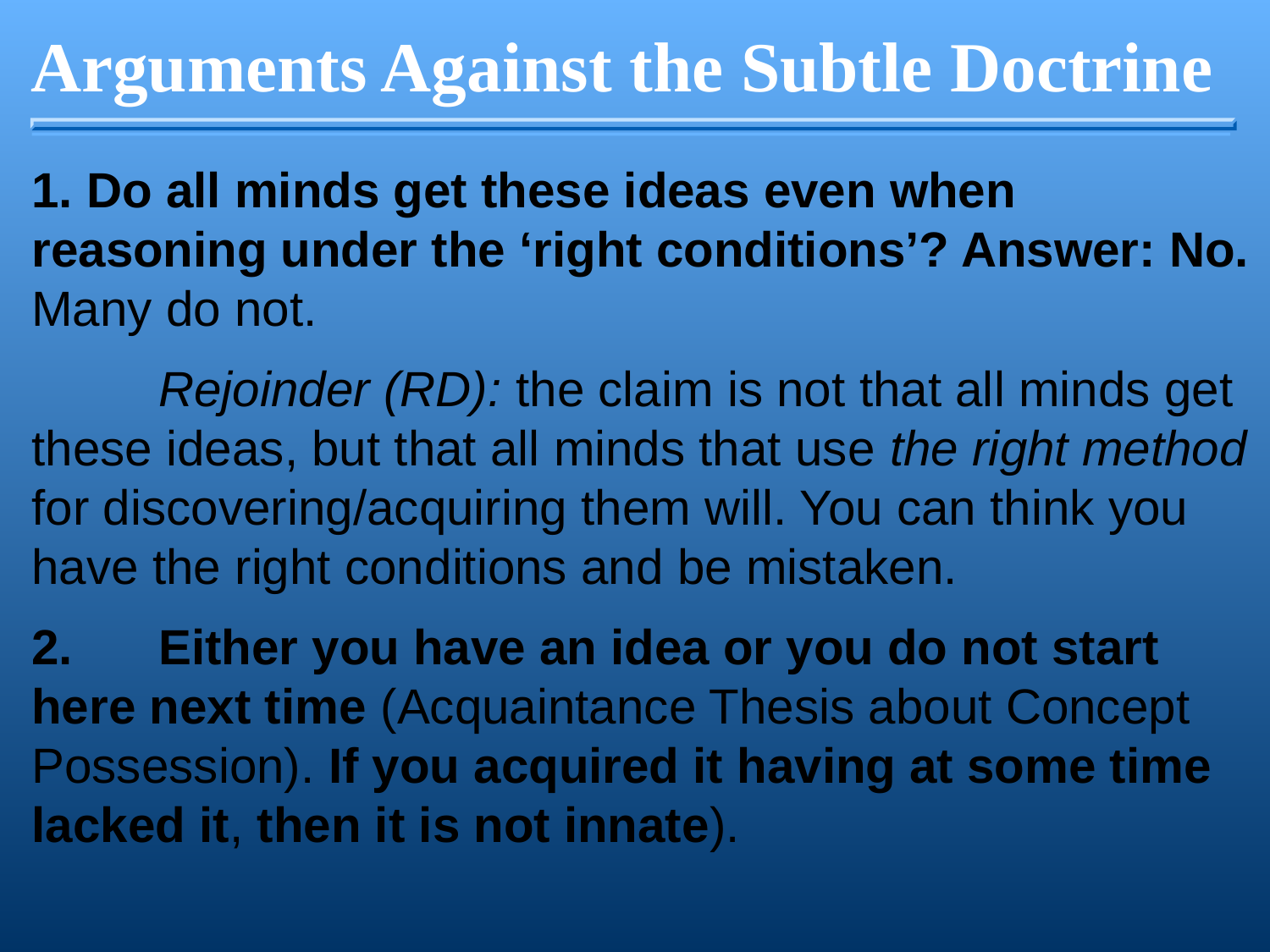

Arguments Against the Subtle Doctrine

1. Do all minds get these ideas even when reasoning under the ‘right conditions’? Answer: No. Many do not.
	Rejoinder (RD): the claim is not that all minds get these ideas, but that all minds that use the right method for discovering/acquiring them will. You can think you have the right conditions and be mistaken.
2.	Either you have an idea or you do not start here next time (Acquaintance Thesis about Concept Possession). If you acquired it having at some time lacked it, then it is not innate).